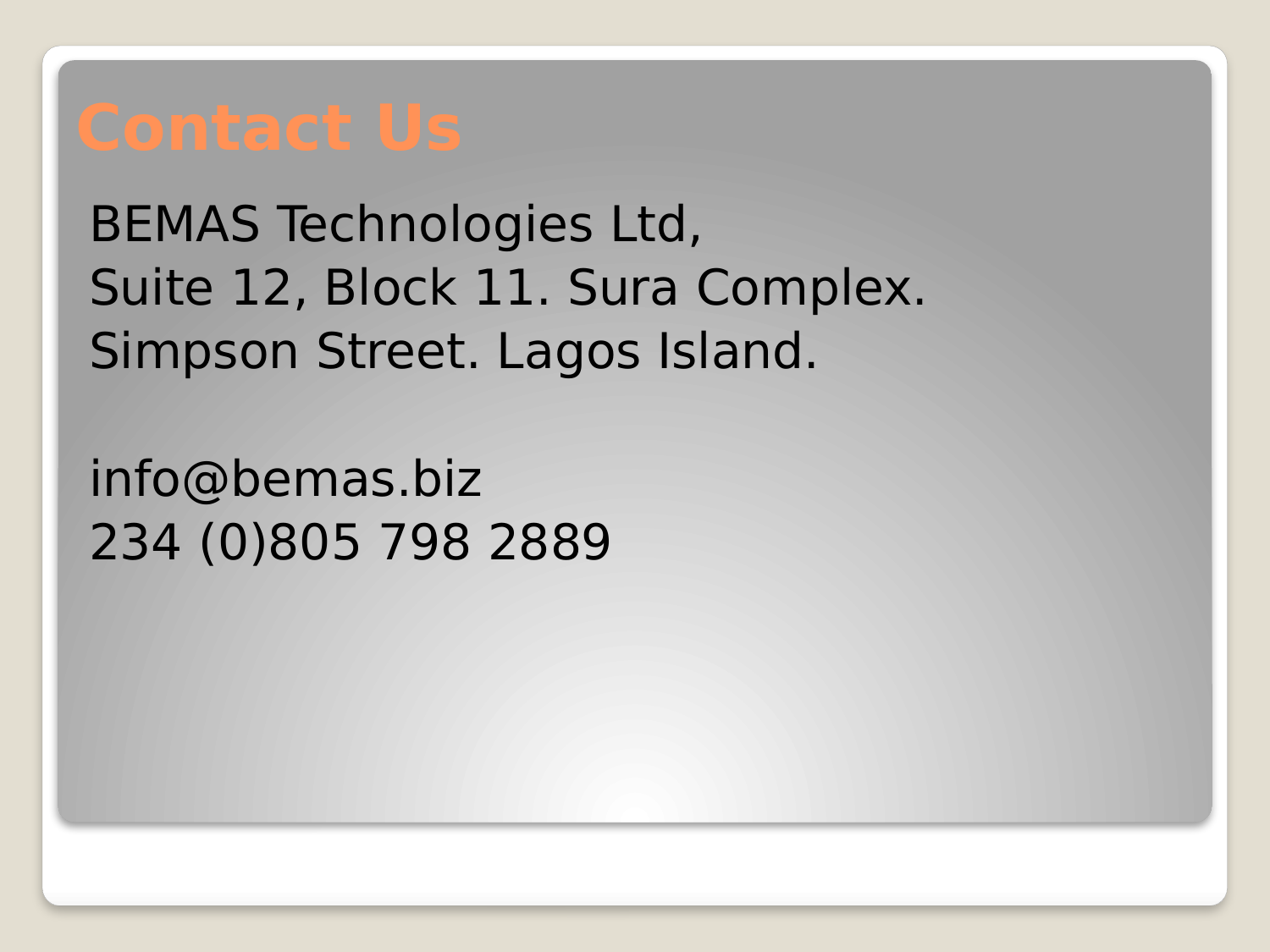

# Contact Us
BEMAS Technologies Ltd,
Suite 12, Block 11. Sura Complex.
Simpson Street. Lagos Island.

info@bemas.biz
234 (0)805 798 2889